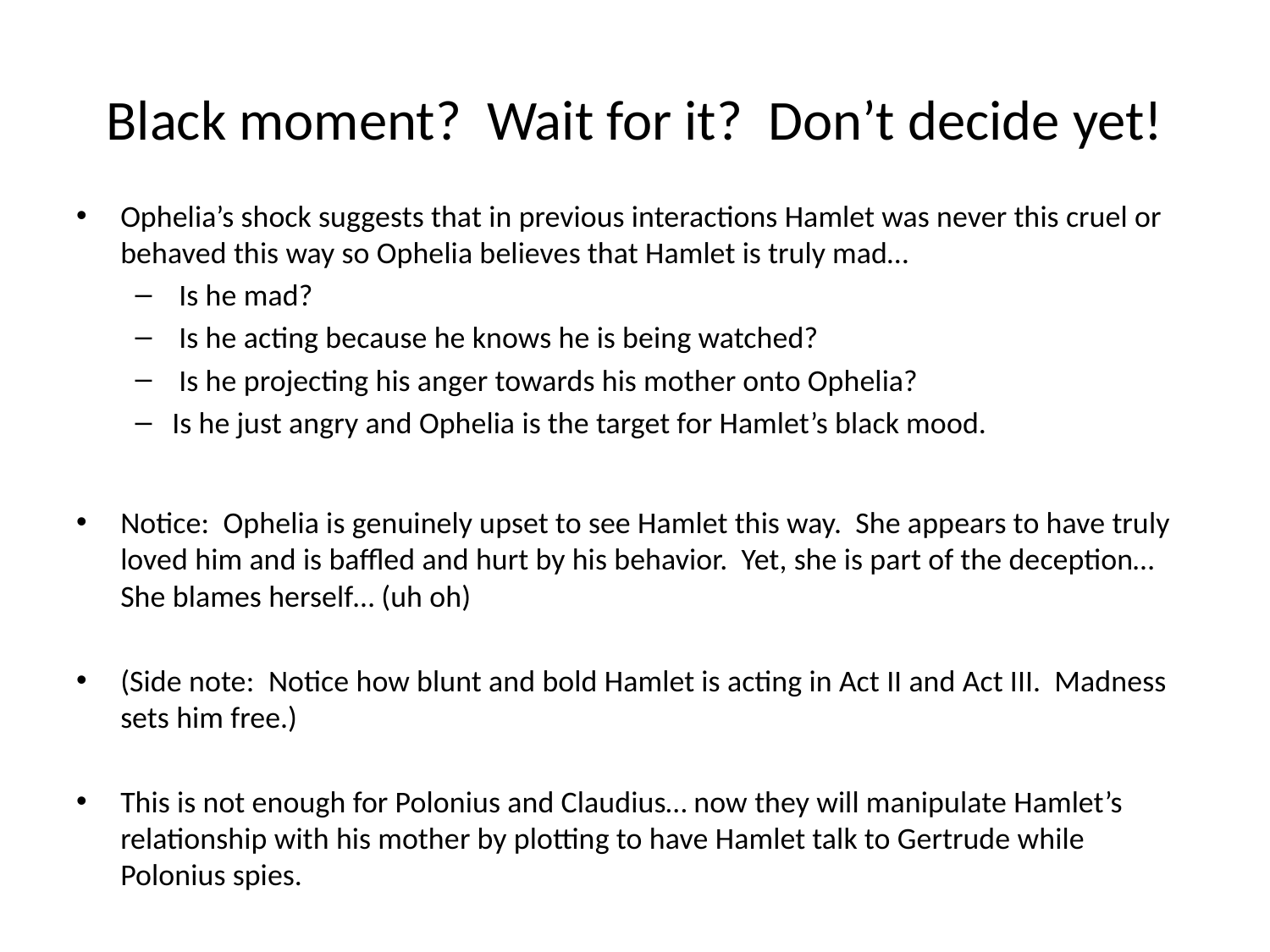

# Black moment?  Wait for it?  Don’t decide yet!
Ophelia’s shock suggests that in previous interactions Hamlet was never this cruel or behaved this way so Ophelia believes that Hamlet is truly mad…
 Is he mad?
 Is he acting because he knows he is being watched?
 Is he projecting his anger towards his mother onto Ophelia?
Is he just angry and Ophelia is the target for Hamlet’s black mood.

Notice:  Ophelia is genuinely upset to see Hamlet this way.  She appears to have truly loved him and is baffled and hurt by his behavior.  Yet, she is part of the deception…  She blames herself… (uh oh)

(Side note:  Notice how blunt and bold Hamlet is acting in Act II and Act III.  Madness sets him free.)

This is not enough for Polonius and Claudius… now they will manipulate Hamlet’s relationship with his mother by plotting to have Hamlet talk to Gertrude while Polonius spies.